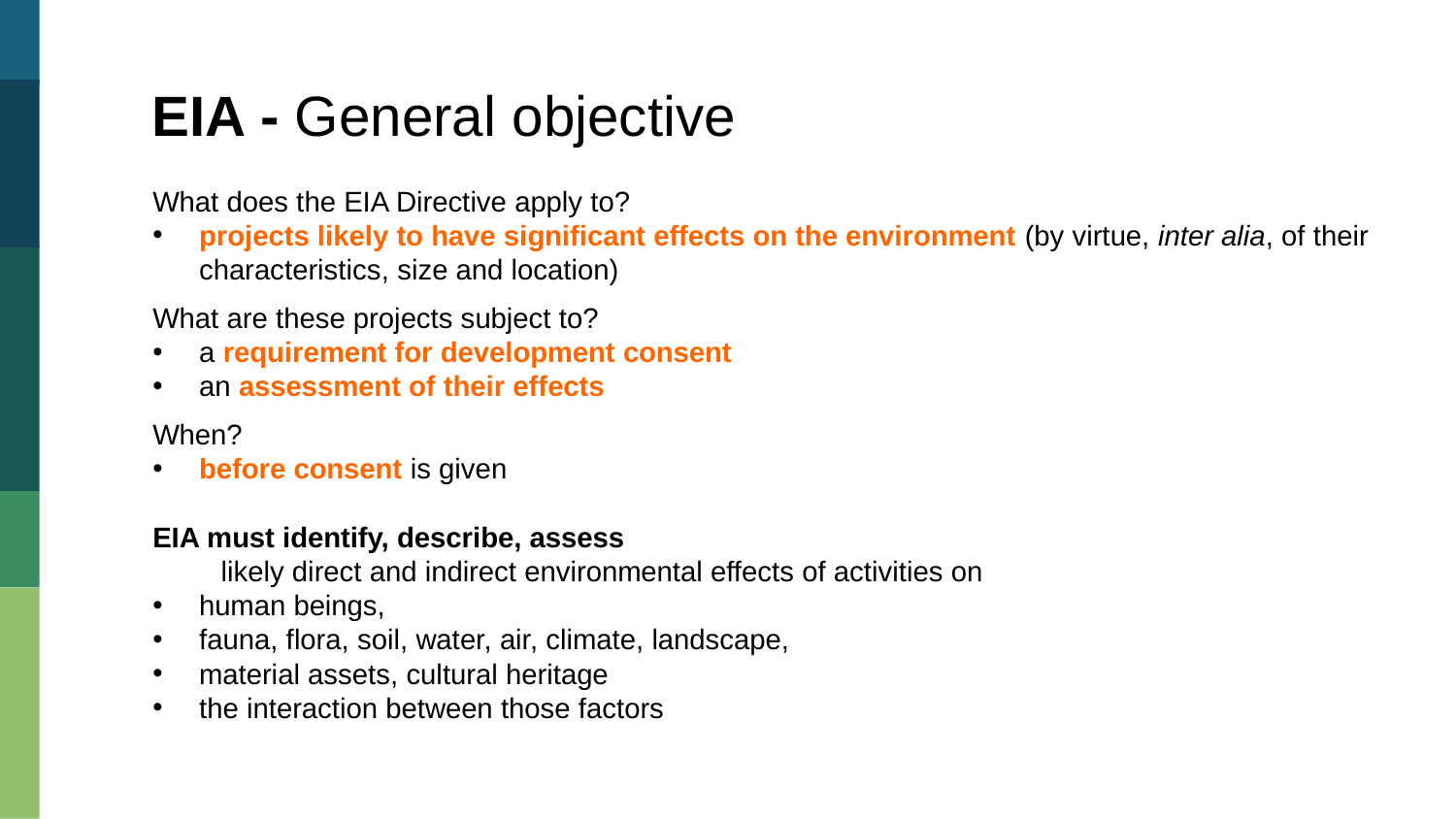

EIA - General objective
What does the EIA Directive apply to?
projects likely to have significant effects on the environment (by virtue, inter alia, of their characteristics, size and location)
What are these projects subject to?
a requirement for development consent
an assessment of their effects
When?
before consent is given

EIA must identify, describe, assess
	likely direct and indirect environmental effects of activities on
human beings,
fauna, flora, soil, water, air, climate, landscape,
material assets, cultural heritage
the interaction between those factors